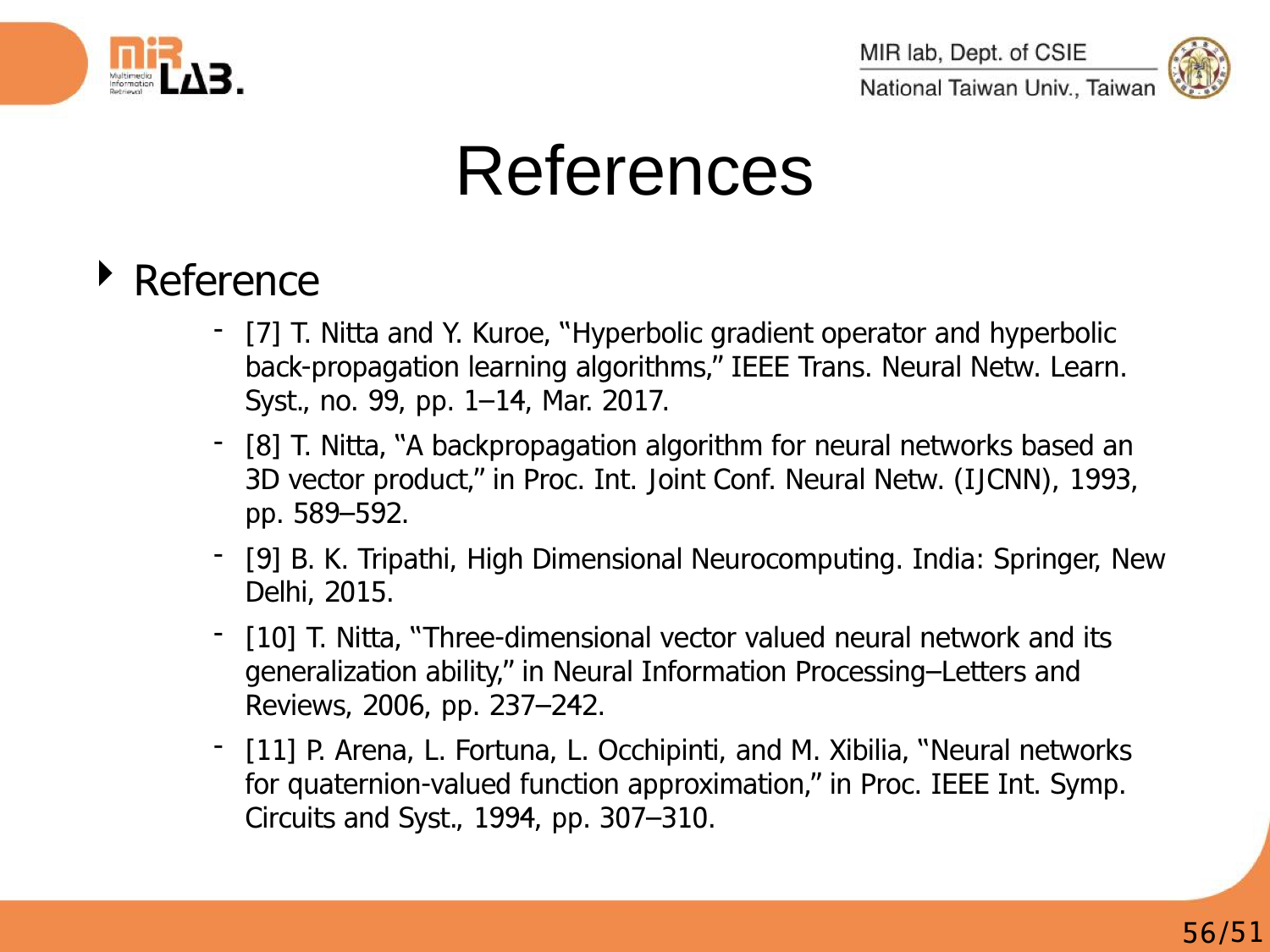

References
Reference
[7] T. Nitta and Y. Kuroe, “Hyperbolic gradient operator and hyperbolic back-propagation learning algorithms,” IEEE Trans. Neural Netw. Learn. Syst., no. 99, pp. 1–14, Mar. 2017.
[8] T. Nitta, “A backpropagation algorithm for neural networks based an 3D vector product,” in Proc. Int. Joint Conf. Neural Netw. (IJCNN), 1993, pp. 589–592.
[9] B. K. Tripathi, High Dimensional Neurocomputing. India: Springer, New Delhi, 2015.
[10] T. Nitta, “Three-dimensional vector valued neural network and its generalization ability,” in Neural Information Processing–Letters and Reviews, 2006, pp. 237–242.
[11] P. Arena, L. Fortuna, L. Occhipinti, and M. Xibilia, “Neural networks for quaternion-valued function approximation,” in Proc. IEEE Int. Symp. Circuits and Syst., 1994, pp. 307–310.
56